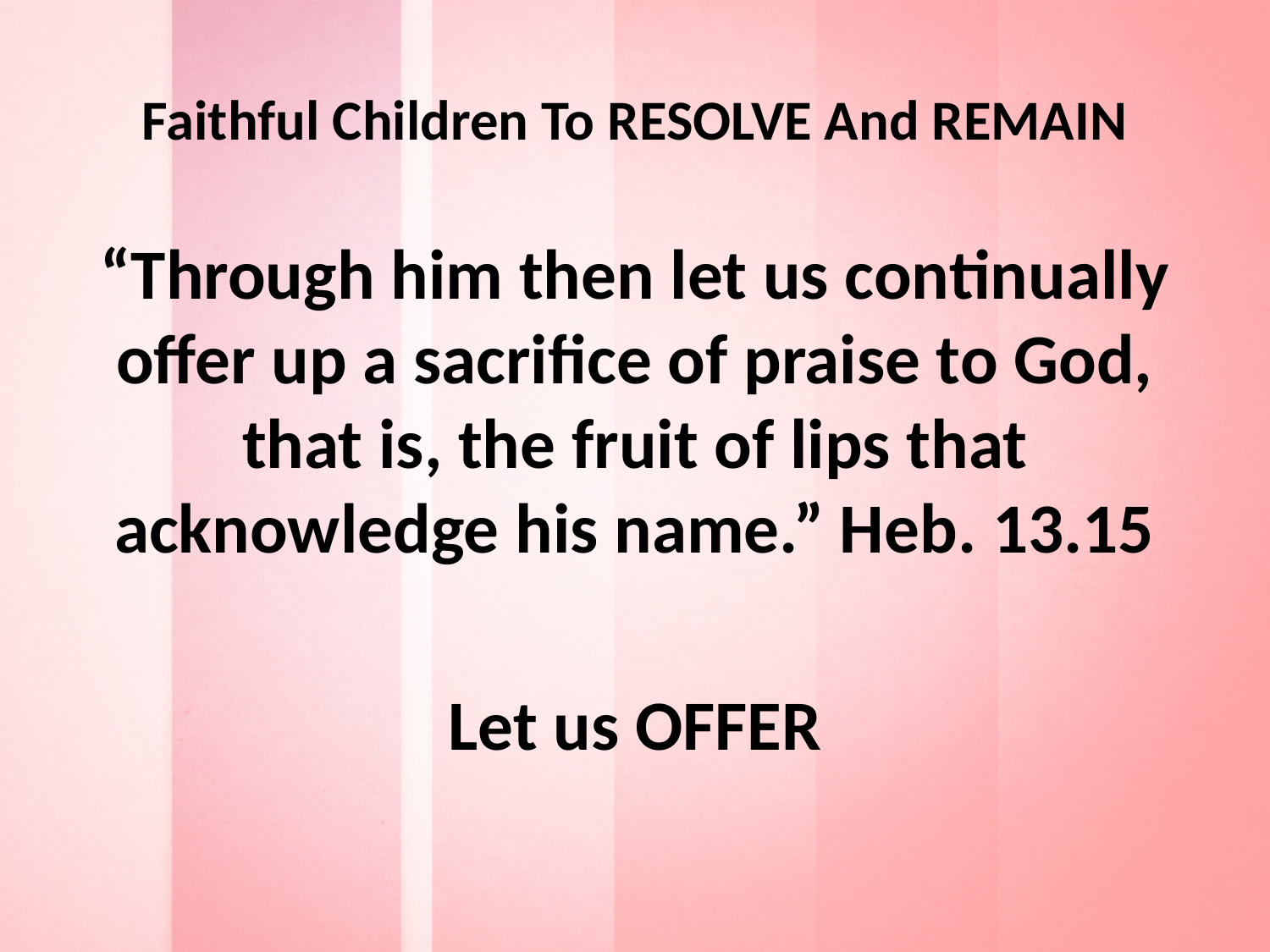

# Faithful Children To RESOLVE And REMAIN
“Through him then let us continually offer up a sacrifice of praise to God, that is, the fruit of lips that acknowledge his name.” Heb. 13.15

Let us OFFER